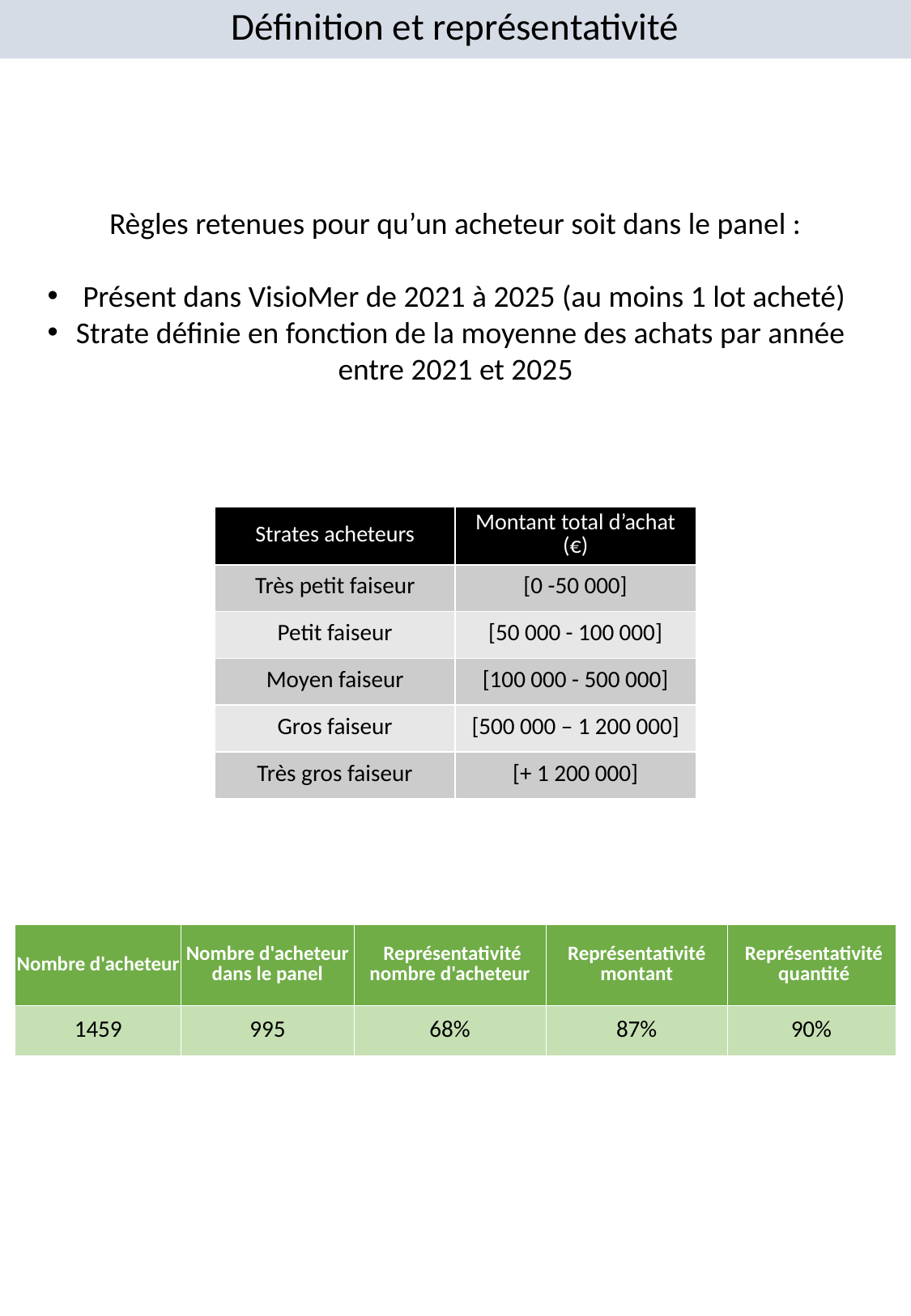

Définition et représentativité
Règles retenues pour qu’un acheteur soit dans le panel :

 Présent dans VisioMer de 2021 à 2025 (au moins 1 lot acheté)
Strate définie en fonction de la moyenne des achats par année entre 2021 et 2025

| Strates acheteurs | Montant total d’achat (€) |
| --- | --- |
| Très petit faiseur | [0 -50 000] |
| Petit faiseur | [50 000 - 100 000] |
| Moyen faiseur | [100 000 - 500 000] |
| Gros faiseur | [500 000 – 1 200 000] |
| Très gros faiseur | [+ 1 200 000] |
| Nombre d'acheteur | Nombre d'acheteur dans le panel | Représentativité nombre d'acheteur | Représentativité montant | Représentativité quantité |
| --- | --- | --- | --- | --- |
| 1459 | 995 | 68% | 87% | 90% |